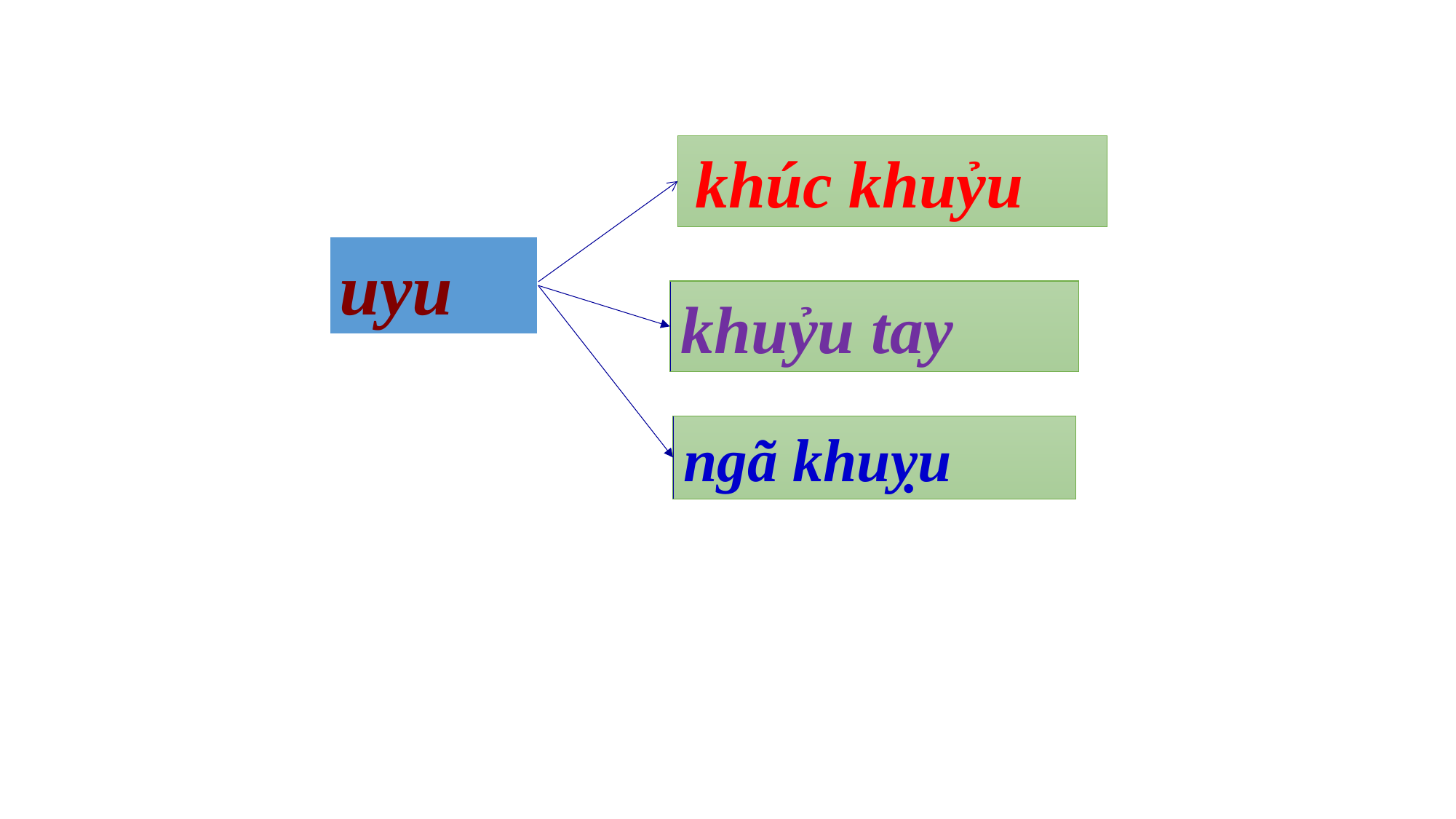

khúc khuỷu
uyu
khuỷu tay
ngã khuỵu